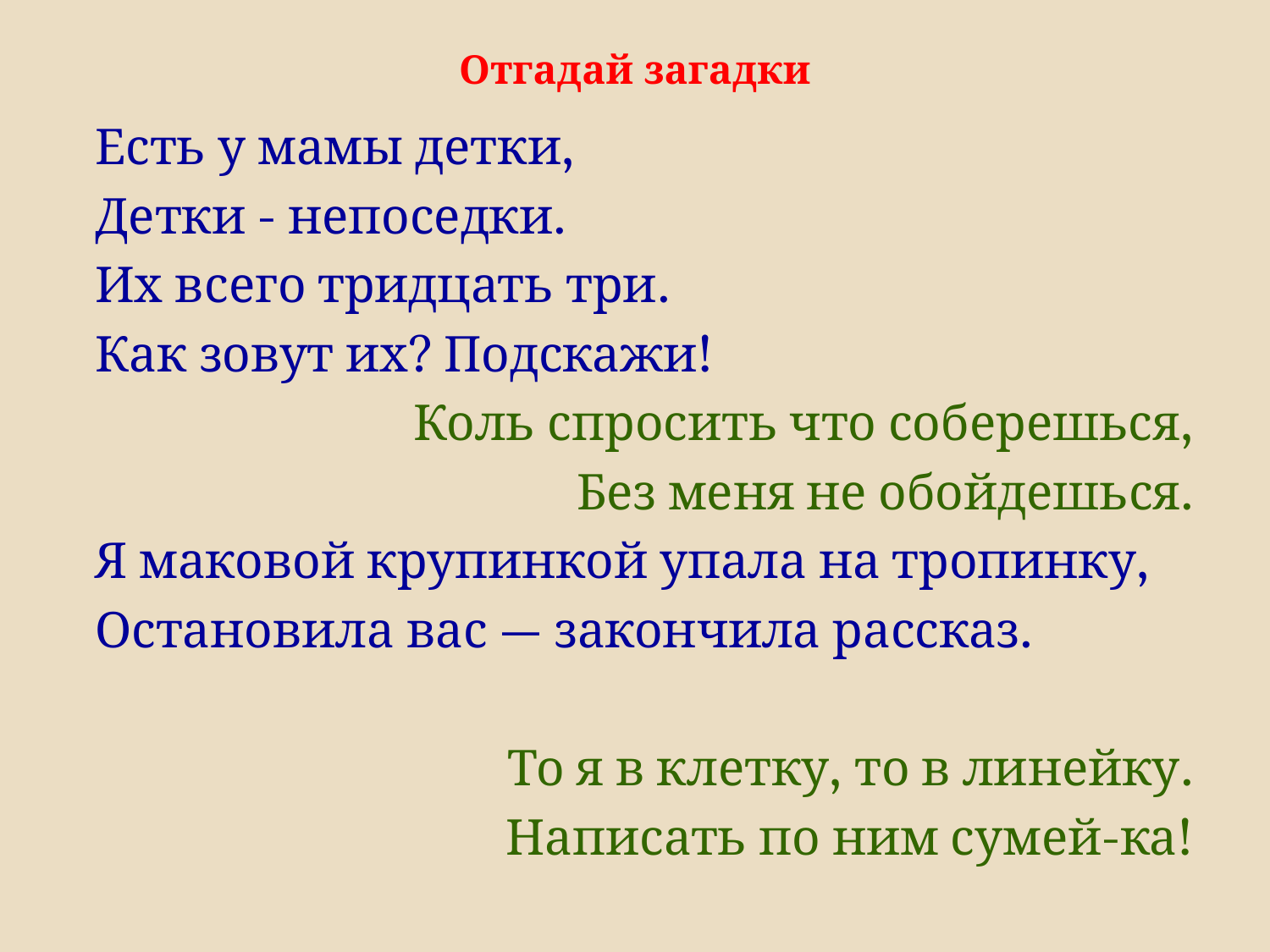

# Отгадай загадки
Есть у мамы детки,
Детки - непоседки.
Их всего тридцать три.
Как зовут их? Подскажи!
Коль спросить что соберешься,
Без меня не обойдешься.
Я маковой крупинкой упала на тропинку,
Остановила вас — закончила рассказ.

То я в клетку, то в линейку.
Написать по ним сумей-ка!